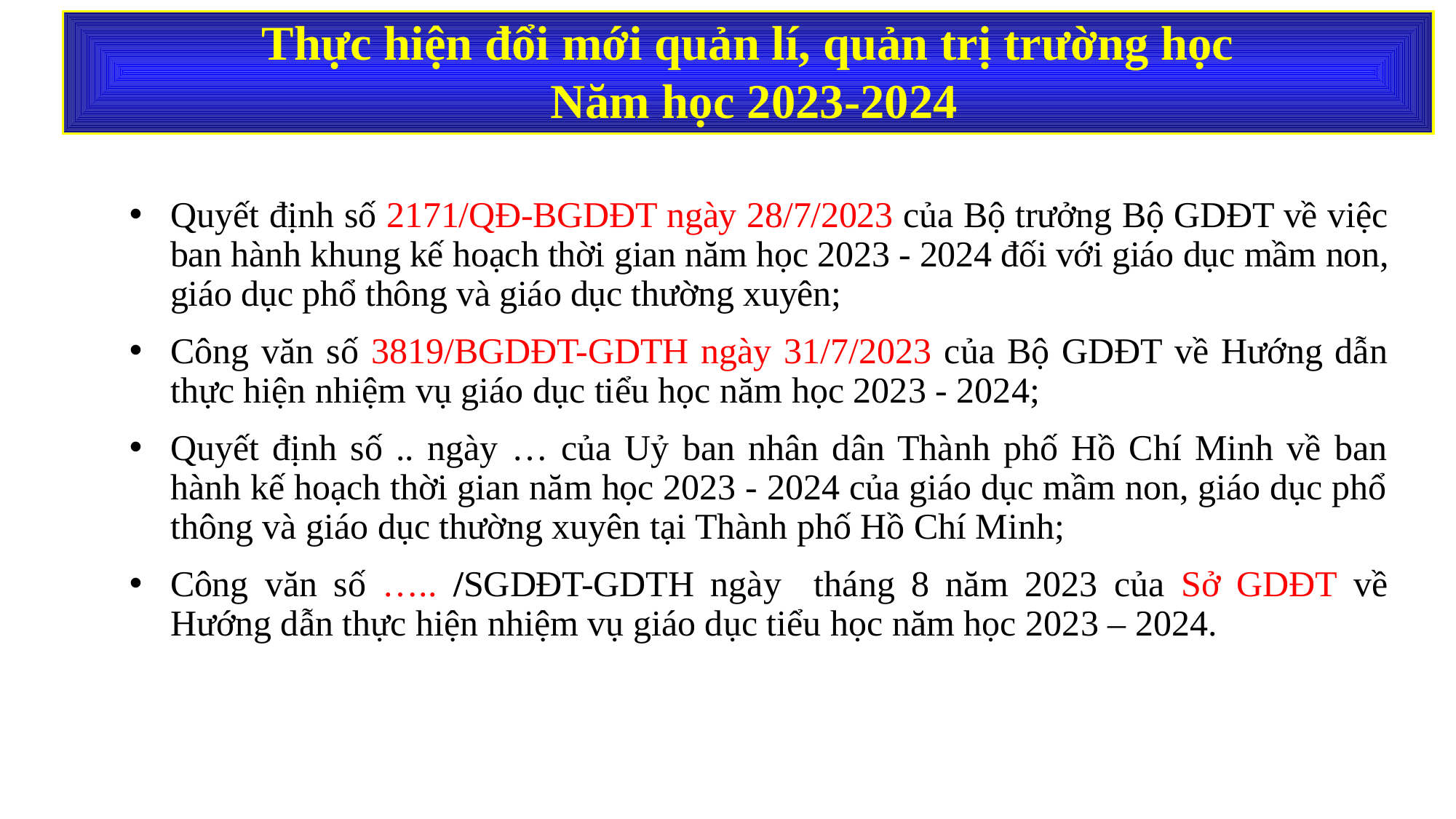

Thực hiện đổi mới quản lí, quản trị trường học
 Năm học 2023-2024
Quyết định số 2171/QĐ-BGDĐT ngày 28/7/2023 của Bộ trưởng Bộ GDĐT về việc ban hành khung kế hoạch thời gian năm học 2023 - 2024 đối với giáo dục mầm non, giáo dục phổ thông và giáo dục thường xuyên;
Công văn số 3819/BGDĐT-GDTH ngày 31/7/2023 của Bộ GDĐT về Hướng dẫn thực hiện nhiệm vụ giáo dục tiểu học năm học 2023 - 2024;
Quyết định số .. ngày … của Uỷ ban nhân dân Thành phố Hồ Chí Minh về ban hành kế hoạch thời gian năm học 2023 - 2024 của giáo dục mầm non, giáo dục phổ thông và giáo dục thường xuyên tại Thành phố Hồ Chí Minh;
Công văn số ….. /SGDĐT-GDTH ngày  tháng 8 năm 2023 của Sở GDĐT về Hướng dẫn thực hiện nhiệm vụ giáo dục tiểu học năm học 2023 – 2024.